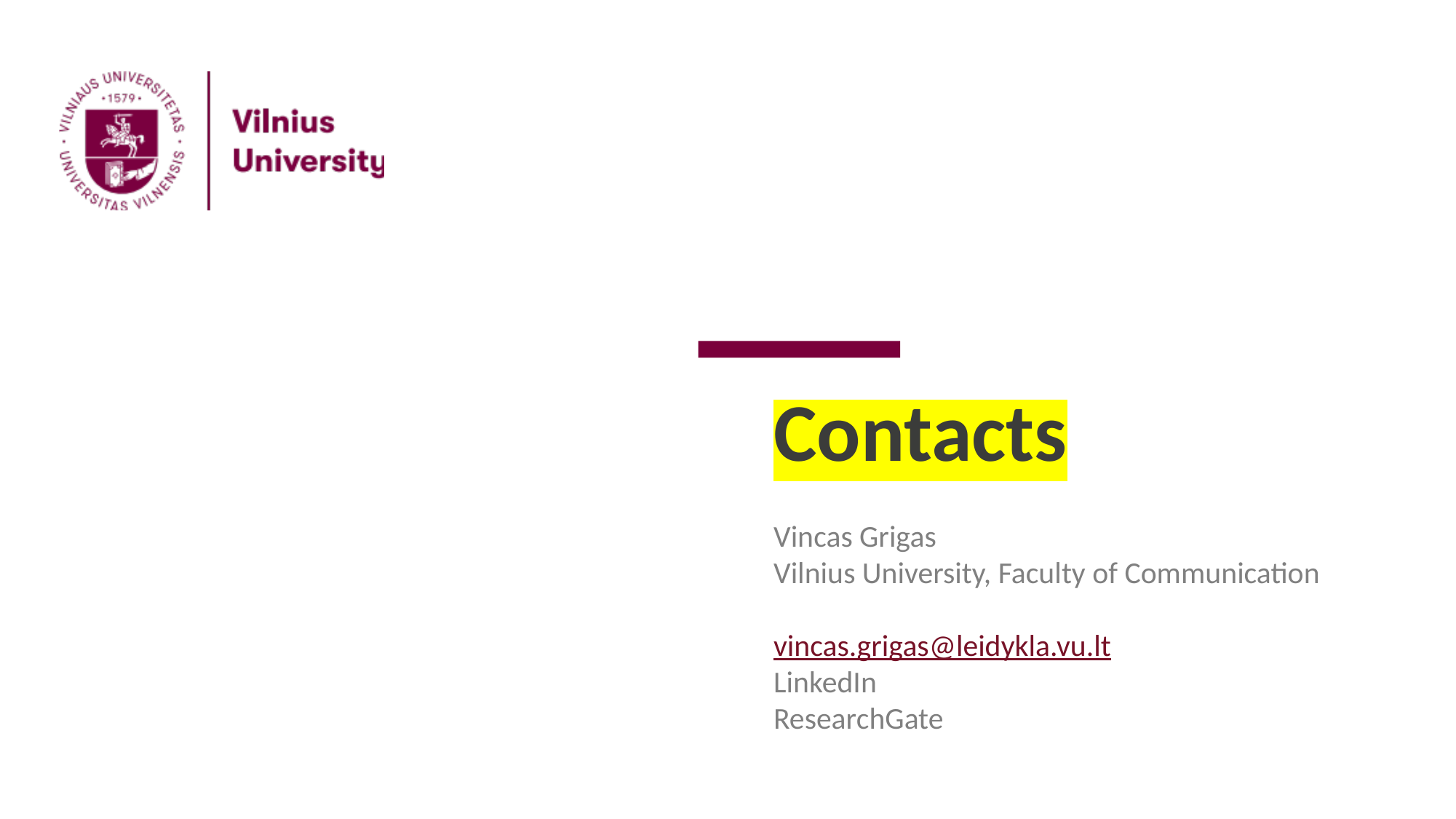

# Contacts
Vincas Grigas
Vilnius University, Faculty of Communication

vincas.grigas@leidykla.vu.lt
LinkedIn
ResearchGate